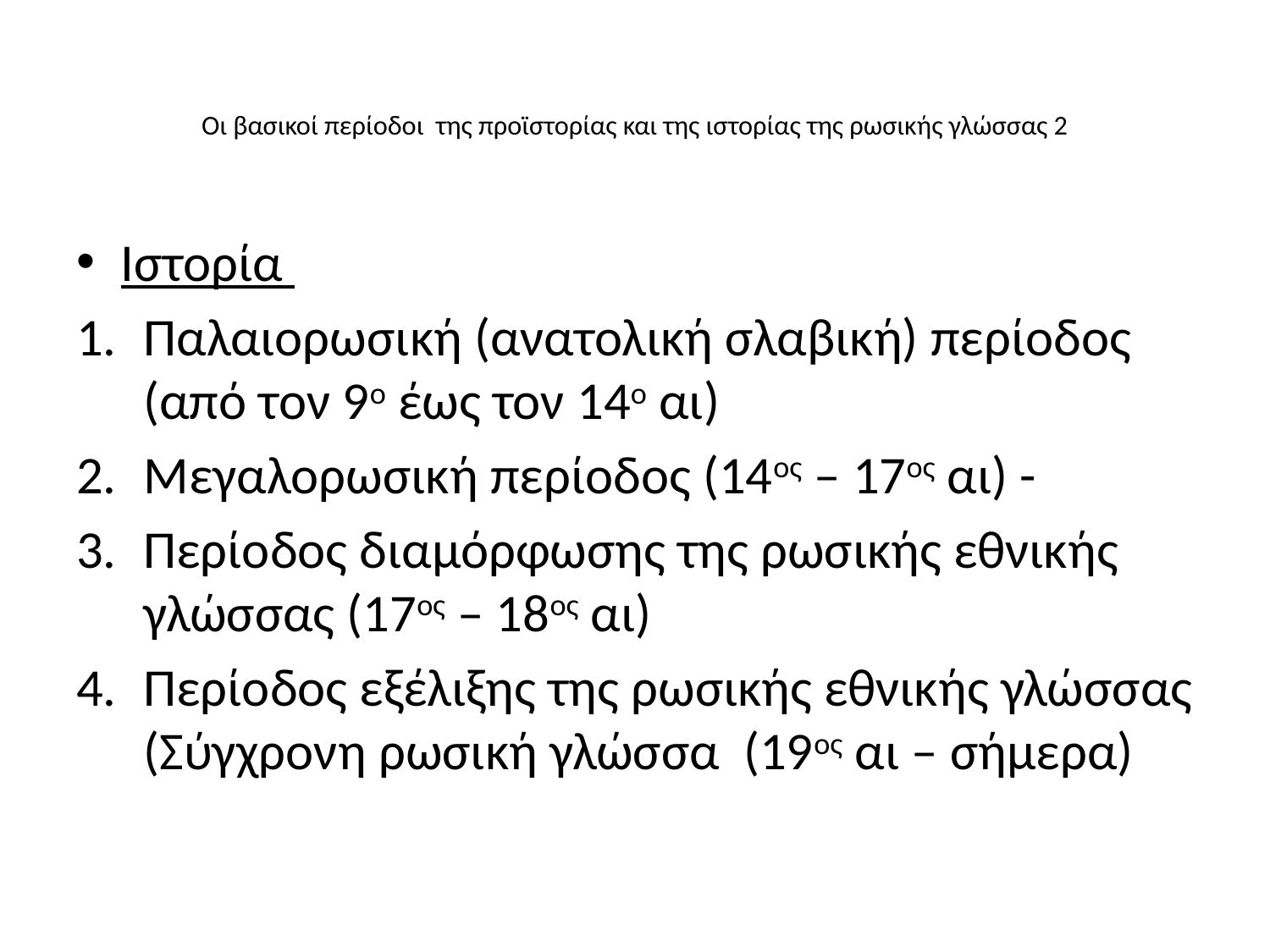

# Οι βασικοί περίοδοι  της προϊστορίας και της ιστορίας της ρωσικής γλώσσας 2
Ιστορία
Παλαιορωσική (ανατολική σλαβική) περίοδος  (από τον 9ο έως τον 14ο αι)
Μεγαλορωσική περίοδος (14ος – 17ος αι) -
Περίοδος διαμόρφωσης της ρωσικής εθνικής γλώσσας (17ος – 18ος αι)
Περίοδος εξέλιξης της ρωσικής εθνικής γλώσσας (Σύγχρονη ρωσική γλώσσα  (19ος αι – σήμερα)